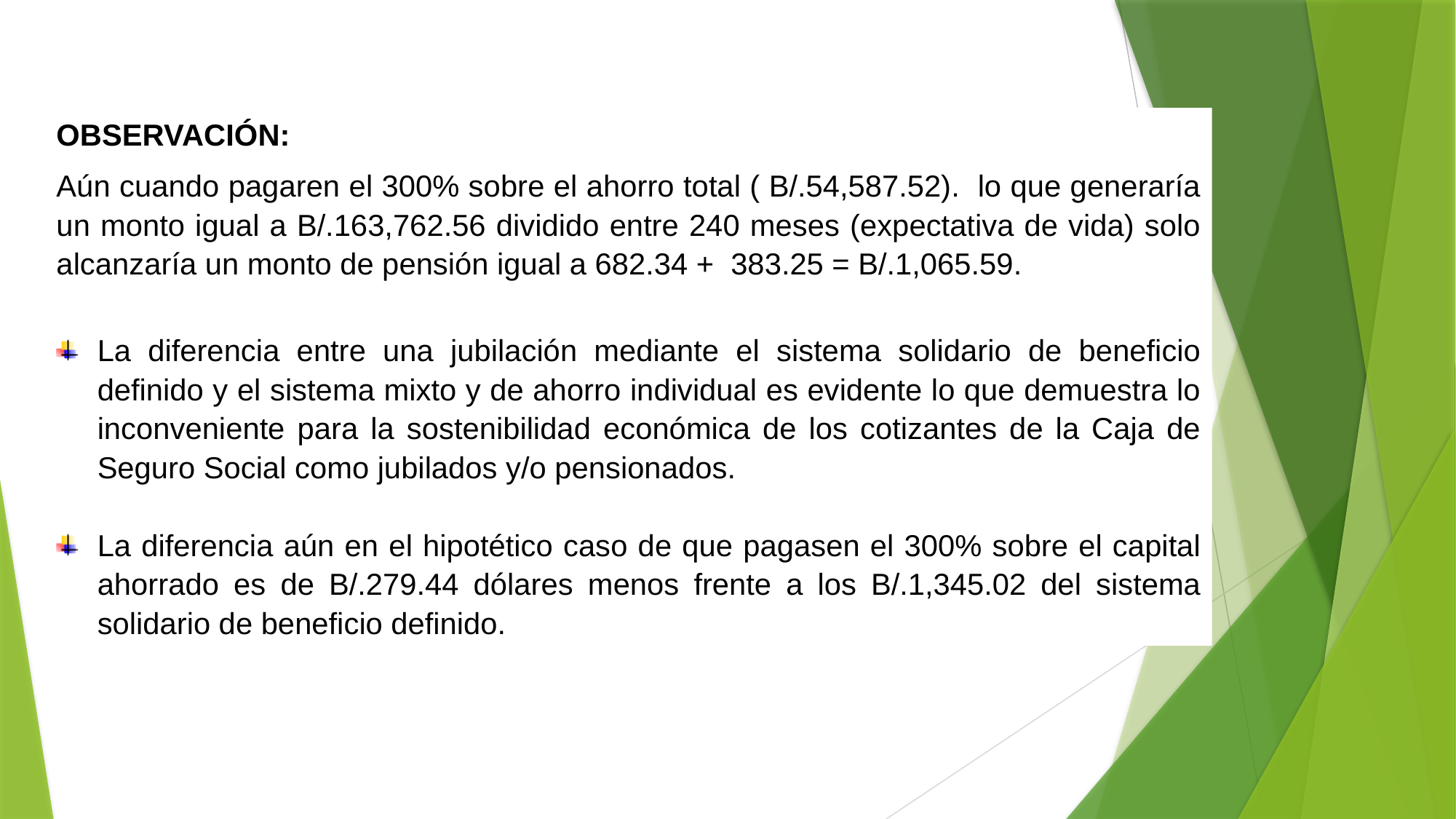

OBSERVACIÓN:
Aún cuando pagaren el 300% sobre el ahorro total ( B/.54,587.52).  lo que generaría un monto igual a B/.163,762.56 dividido entre 240 meses (expectativa de vida) solo alcanzaría un monto de pensión igual a 682.34 +  383.25 = B/.1,065.59.

La diferencia entre una jubilación mediante el sistema solidario de beneficio definido y el sistema mixto y de ahorro individual es evidente lo que demuestra lo inconveniente para la sostenibilidad económica de los cotizantes de la Caja de Seguro Social como jubilados y/o pensionados.

La diferencia aún en el hipotético caso de que pagasen el 300% sobre el capital ahorrado es de B/.279.44 dólares menos frente a los B/.1,345.02 del sistema solidario de beneficio definido.